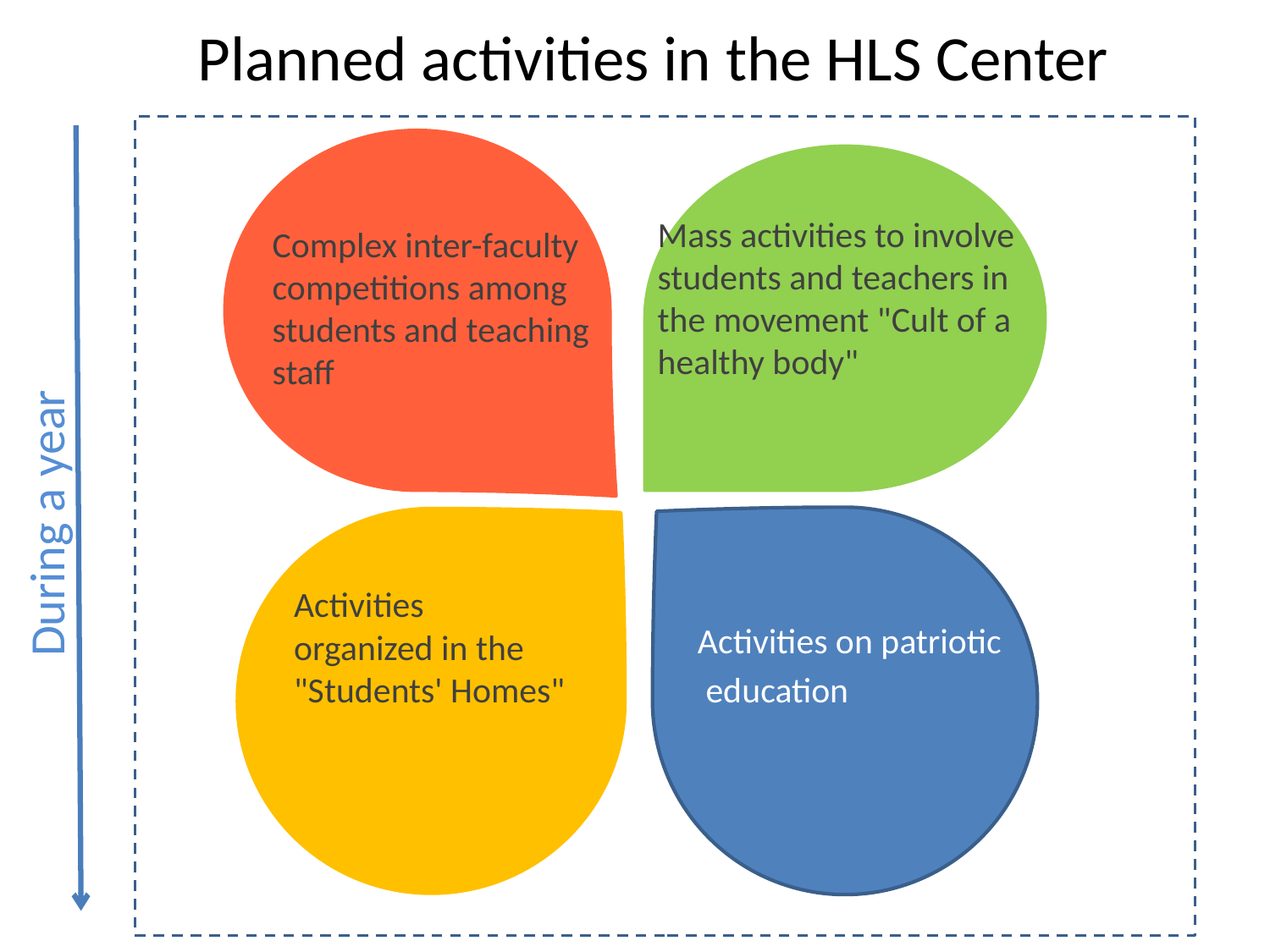

# Planned activities in the HLS Center

Mass activities to involve students and teachers in the movement "Cult of a healthy body"
Complex inter-faculty competitions among students and teaching staff
During a year

Activities organized in the "Students' Homes"
Activities on patriotic
 education